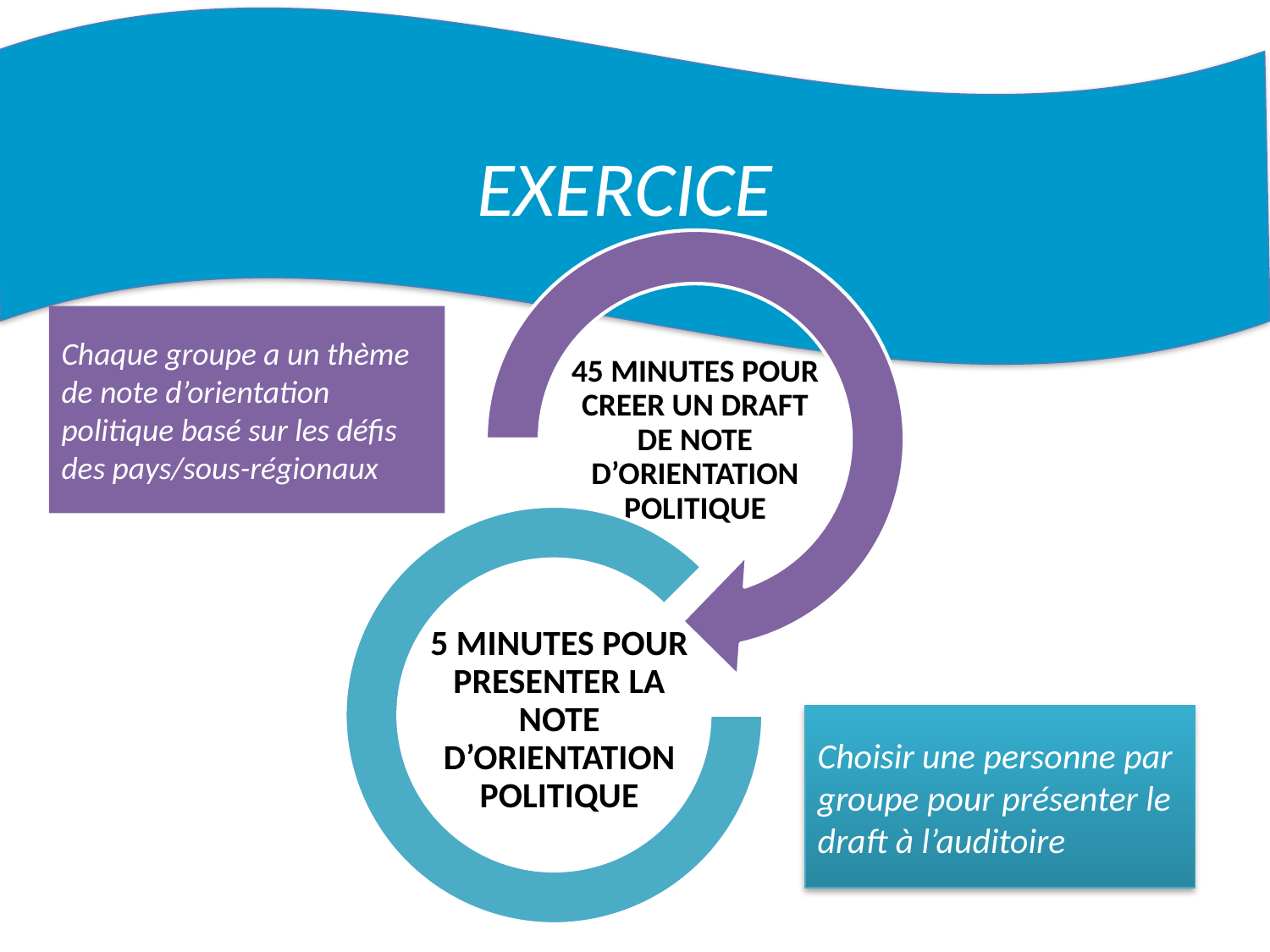

EXERCICE
45 MINUTES POUR CREER UN DRAFT DE NOTE D’ORIENTATION POLITIQUE
5 MINUTES POUR PRESENTER LA NOTE D’ORIENTATION POLITIQUE

Chaque groupe a un thème de note d’orientation politique basé sur les défis des pays/sous-régionaux

Choisir une personne par groupe pour présenter le draft à l’auditoire